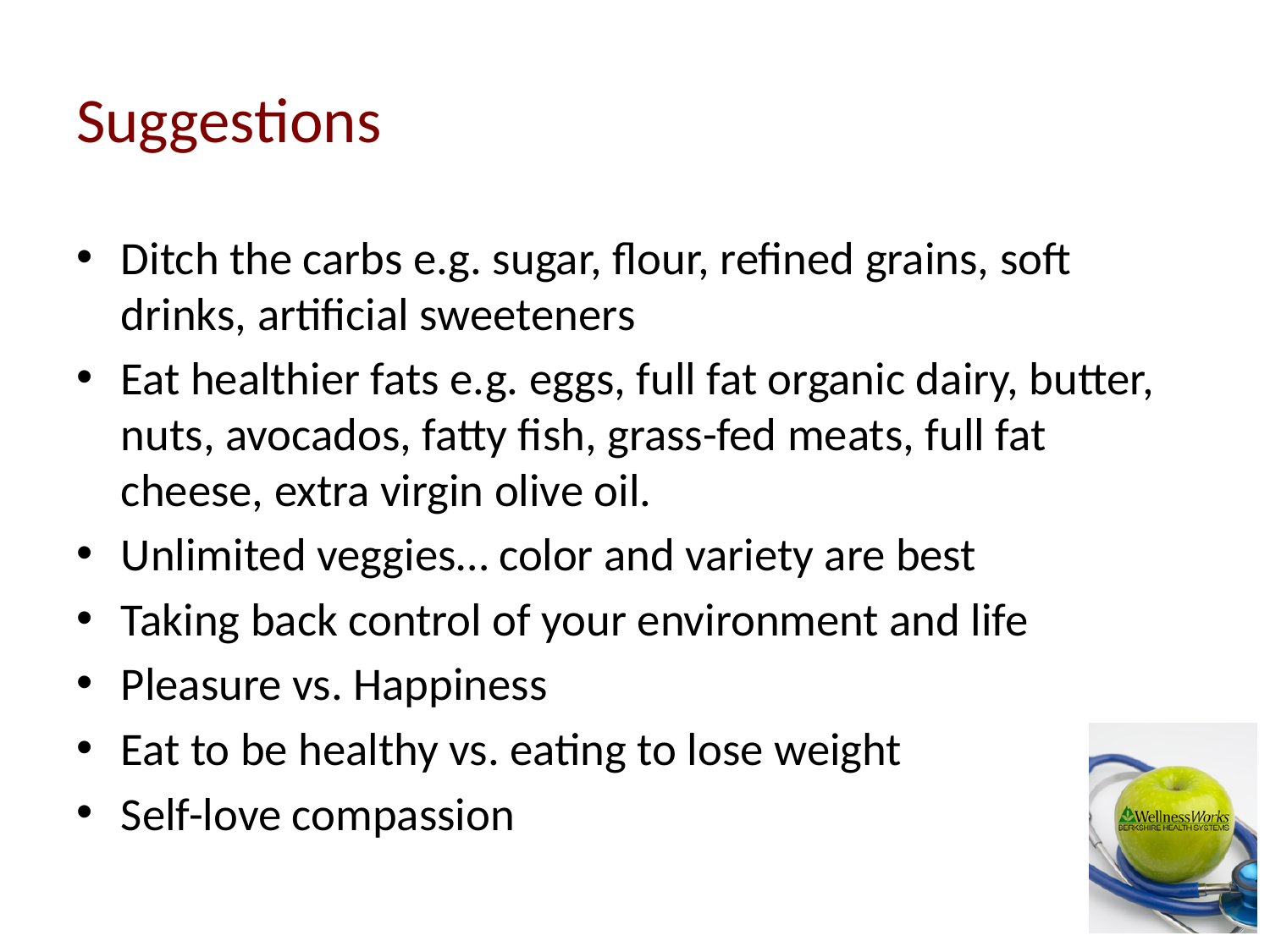

# Suggestions
Ditch the carbs e.g. sugar, flour, refined grains, soft drinks, artificial sweeteners
Eat healthier fats e.g. eggs, full fat organic dairy, butter, nuts, avocados, fatty fish, grass-fed meats, full fat cheese, extra virgin olive oil.
Unlimited veggies… color and variety are best
Taking back control of your environment and life
Pleasure vs. Happiness
Eat to be healthy vs. eating to lose weight
Self-love compassion